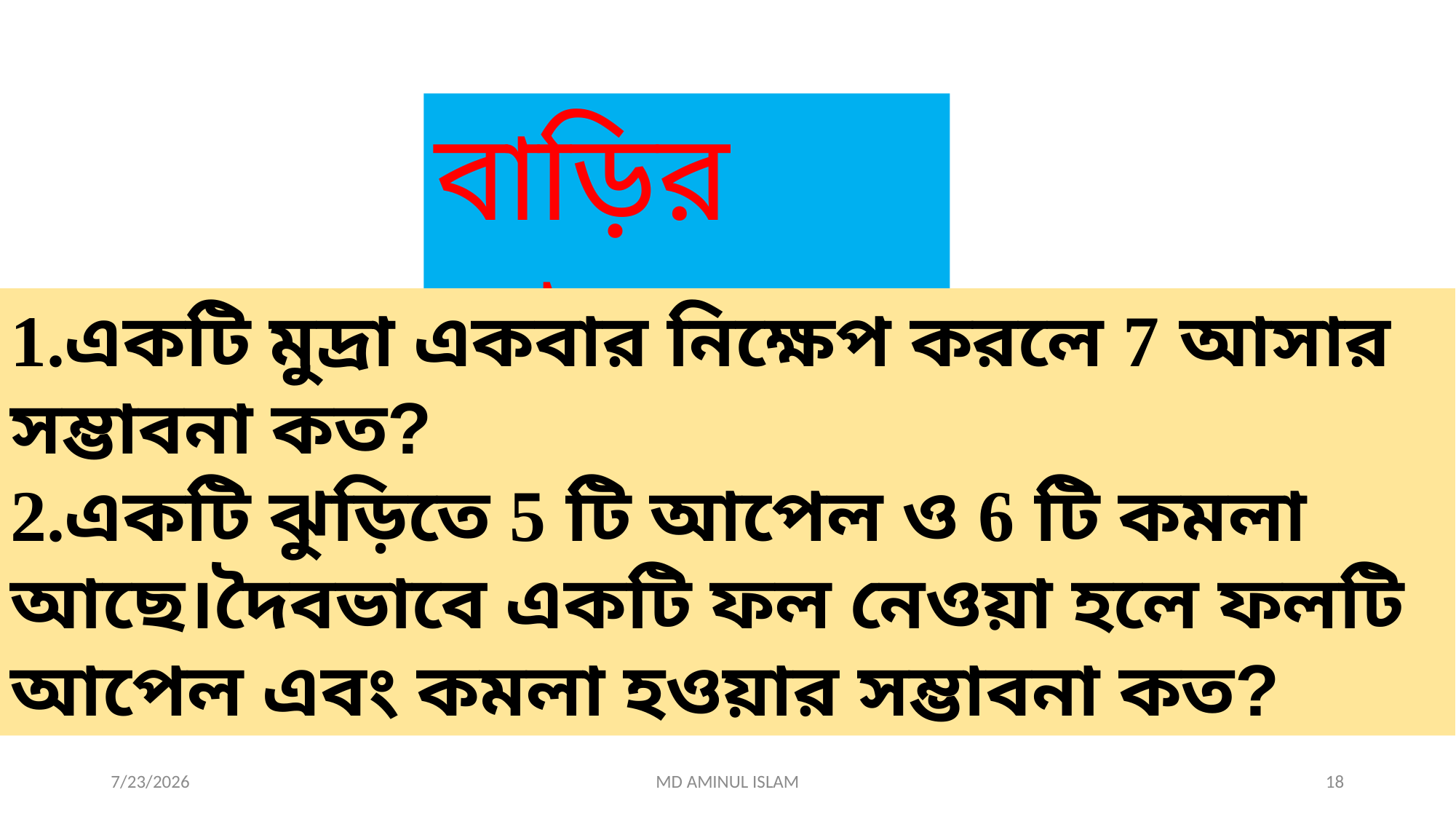

বাড়ির কাজ
1.একটি মুদ্রা একবার নিক্ষেপ করলে 7 আসার সম্ভাবনা কত?
2.একটি ঝুড়িতে 5 টি আপেল ও 6 টি কমলা আছে।দৈবভাবে একটি ফল নেওয়া হলে ফলটি আপেল এবং কমলা হওয়ার সম্ভাবনা কত?
7/23/2026
MD AMINUL ISLAM
18